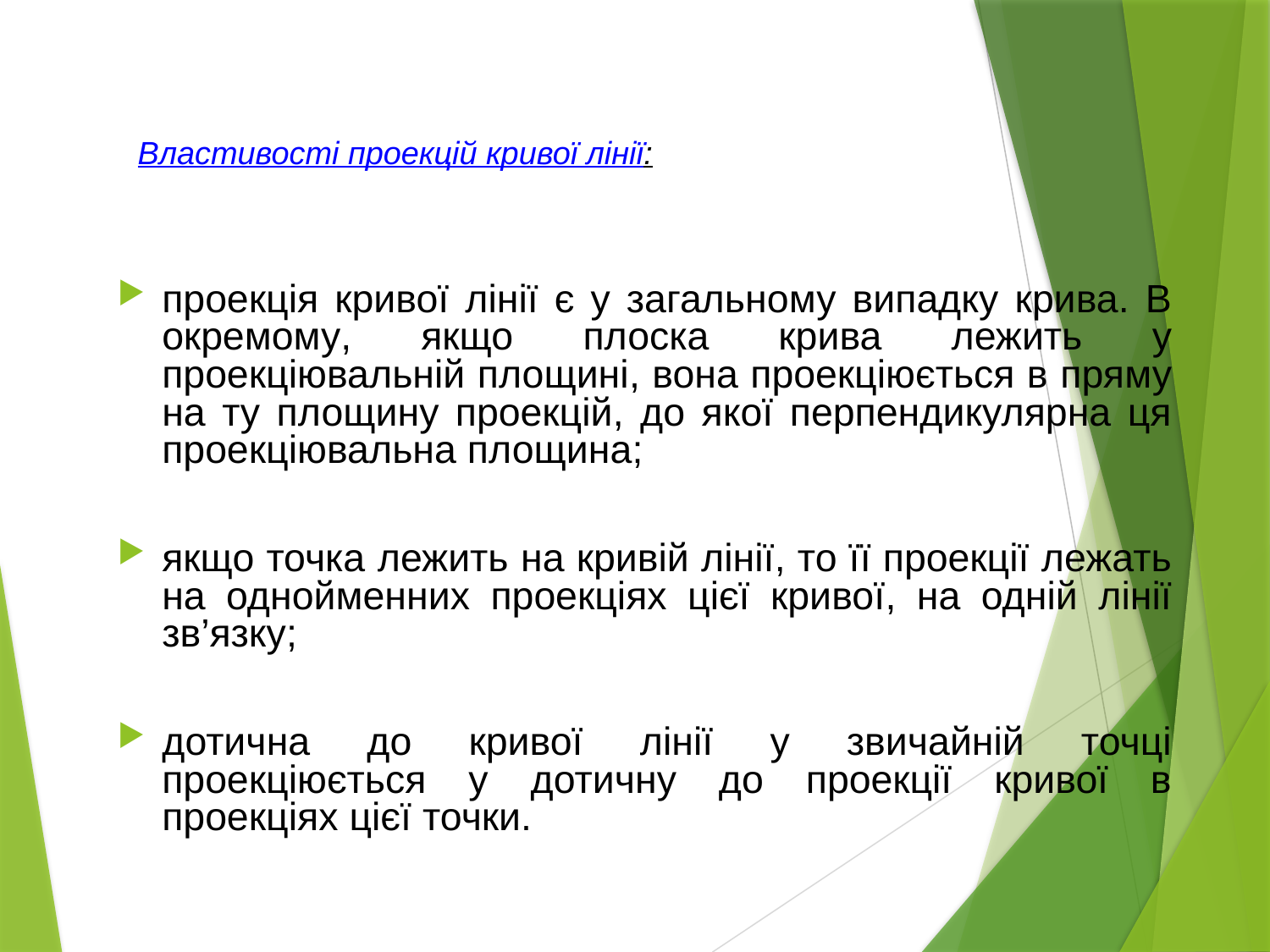

# Властивості проекцій кривої лінії:
проекція кривої лінії є у загальному випадку крива. В окремому, якщо плоска крива лежить у проекціювальній площині, вона проекціюється в пряму на ту площину проекцій, до якої перпендикулярна ця проекціювальна площина;

якщо точка лежить на кривій лінії, то її проекції лежать на однойменних проекціях цієї кривої, на одній лінії зв’язку;

дотична до кривої лінії у звичайній точці проекціюється у дотичну до проекції кривої в проекціях цієї точки.